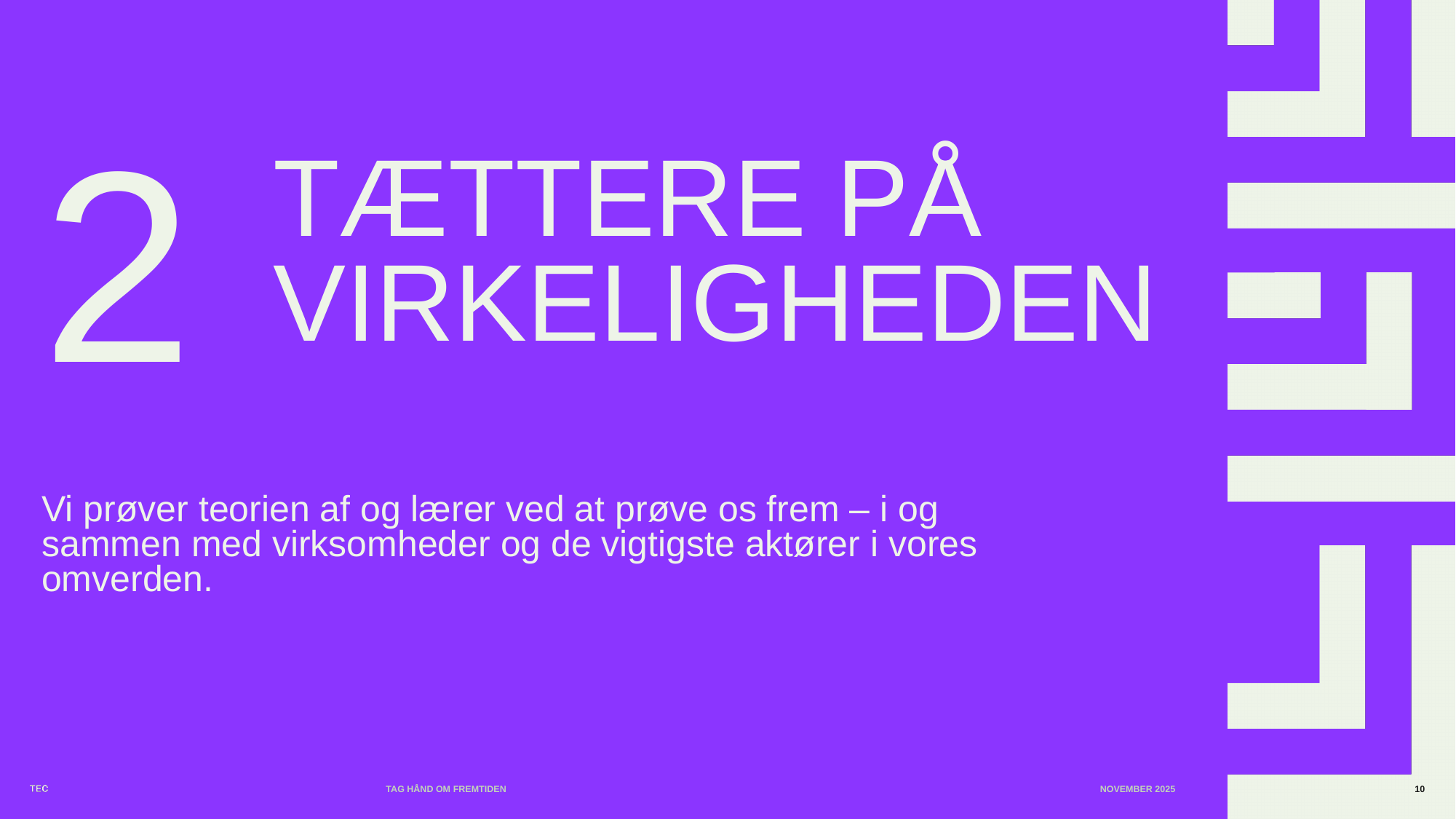

# 2
TÆTTERE PÅ virkeligheden
Vi prøver teorien af og lærer ved at prøve os frem – i og sammen med virksomheder og de vigtigste aktører i vores omverden.
Tag hånd om fremtiden
november 2025
10